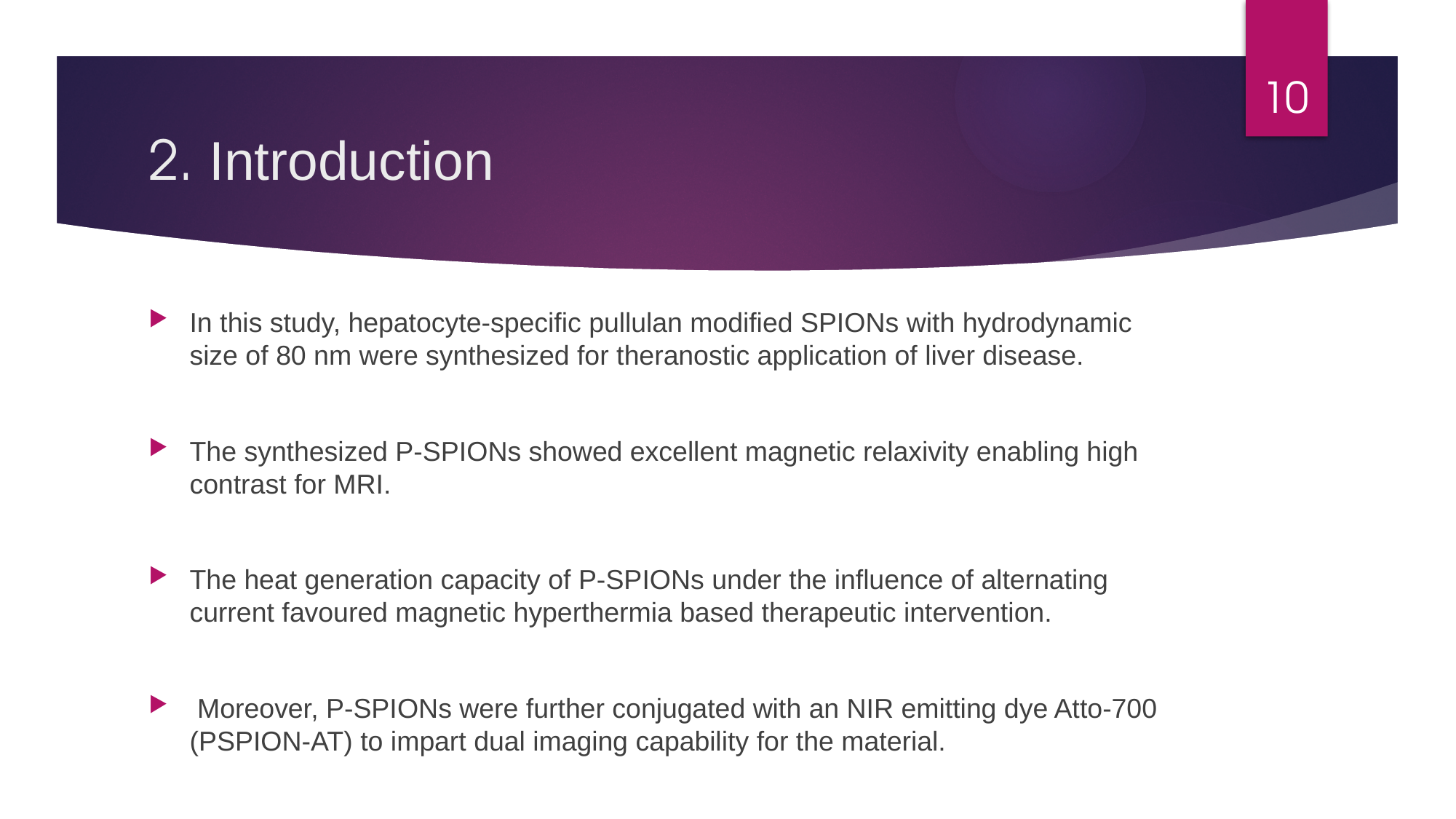

10
# 2. Introduction
In this study, hepatocyte-specific pullulan modified SPIONs with hydrodynamic size of 80 nm were synthesized for theranostic application of liver disease.

The synthesized P-SPIONs showed excellent magnetic relaxivity enabling high contrast for MRI.

The heat generation capacity of P-SPIONs under the influence of alternating current favoured magnetic hyperthermia based therapeutic intervention.

 Moreover, P-SPIONs were further conjugated with an NIR emitting dye Atto-700 (PSPION-AT) to impart dual imaging capability for the material.